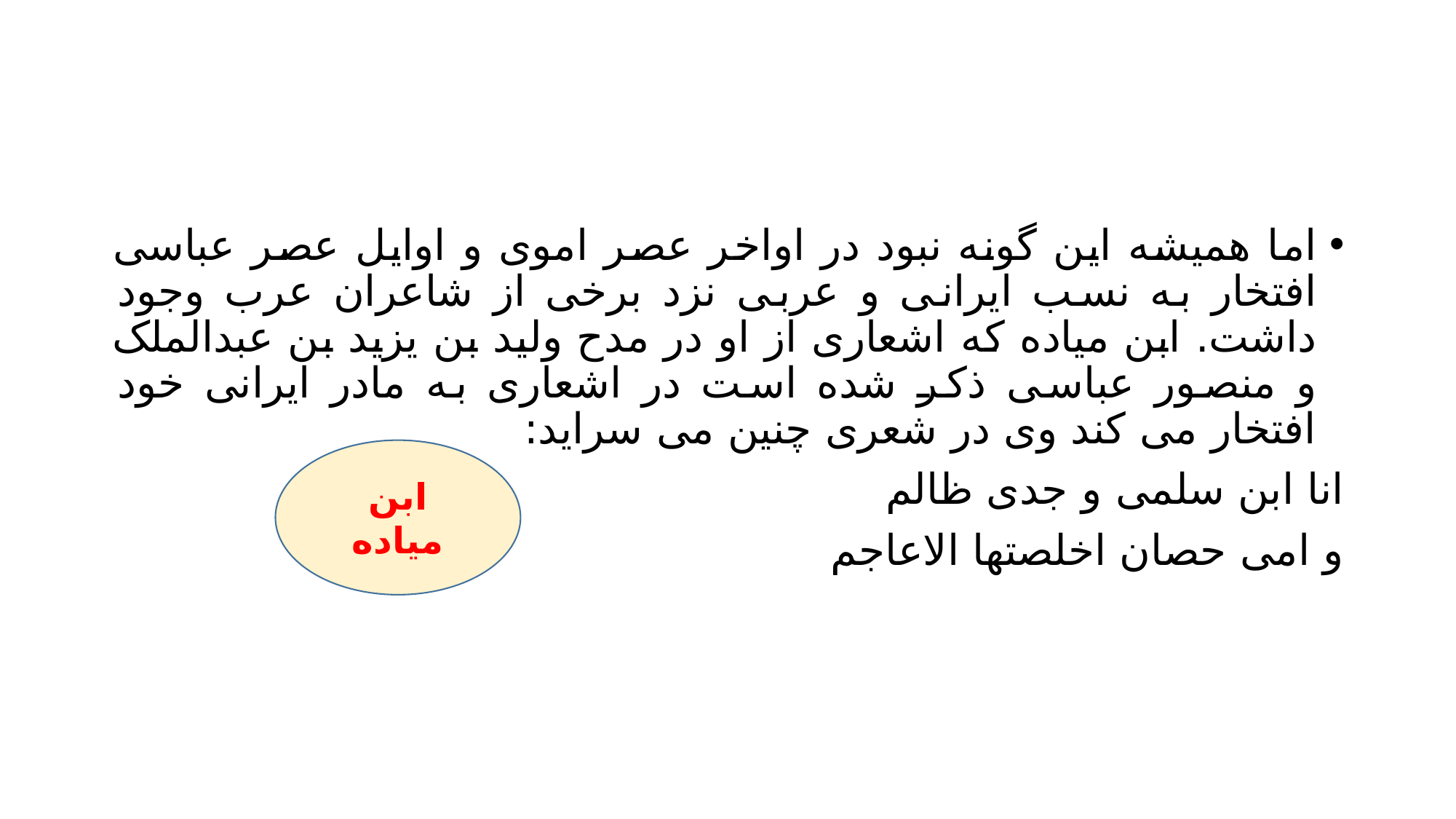

#
اما همیشه این گونه نبود در اواخر عصر اموی و اوایل عصر عباسی افتخار به نسب ایرانی و عربی نزد برخی از شاعران عرب وجود داشت. ابن میاده که اشعاری از او در مدح ولید بن یزید بن عبدالملک و منصور عباسی ذکر شده است در اشعاری به مادر ایرانی خود افتخار می کند وی در شعری چنین می سراید:
انا ابن سلمی و جدی ظالم
و امی حصان اخلصتها الاعاجم
ابن میاده